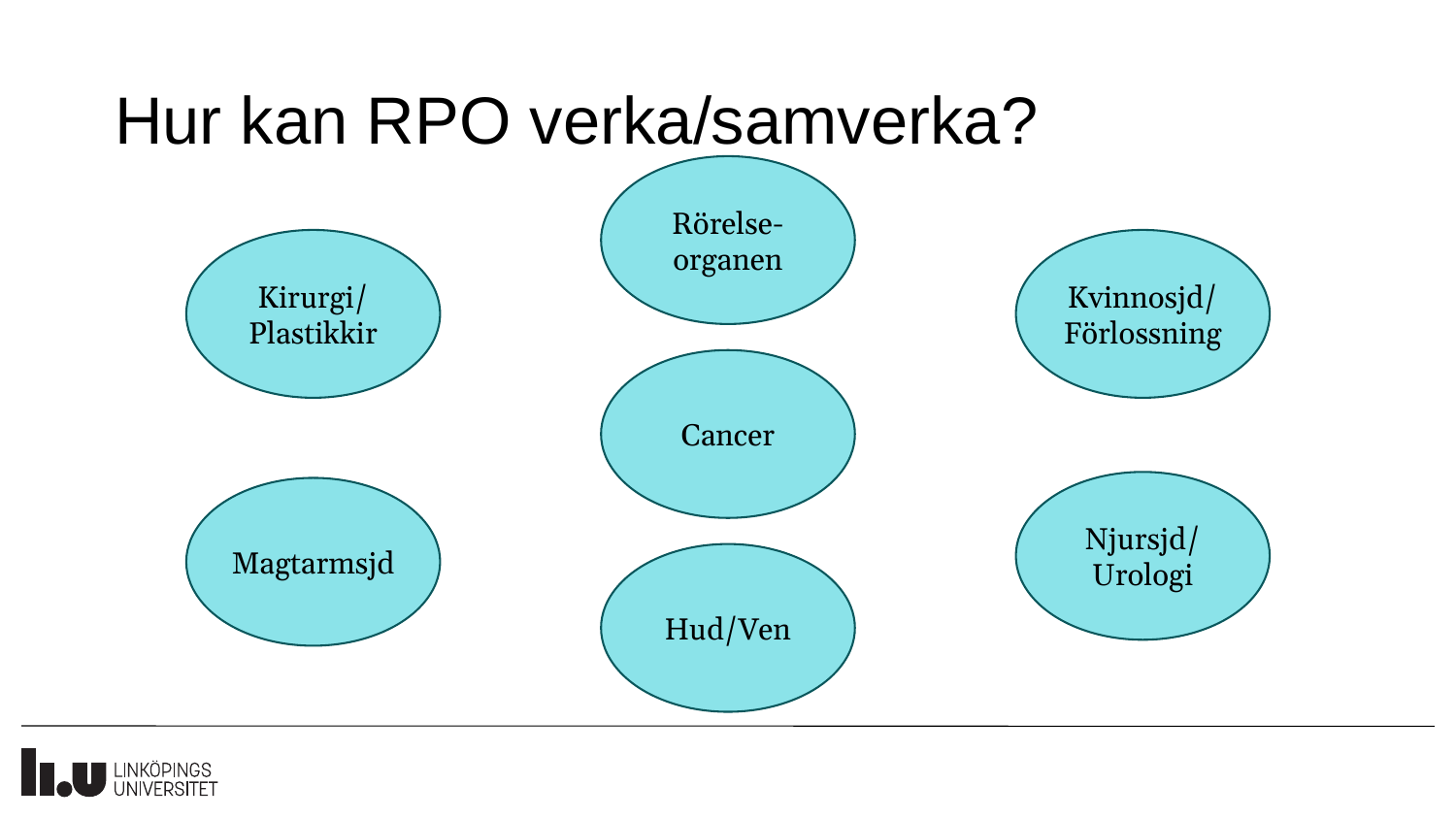

# Hur kan RPO verka/samverka?
Rörelse-organen

Kirurgi/
Plastikkir
Kvinnosjd/ Förlossning
Cancer
Njursjd/ Urologi
Magtarmsjd
Hud/Ven